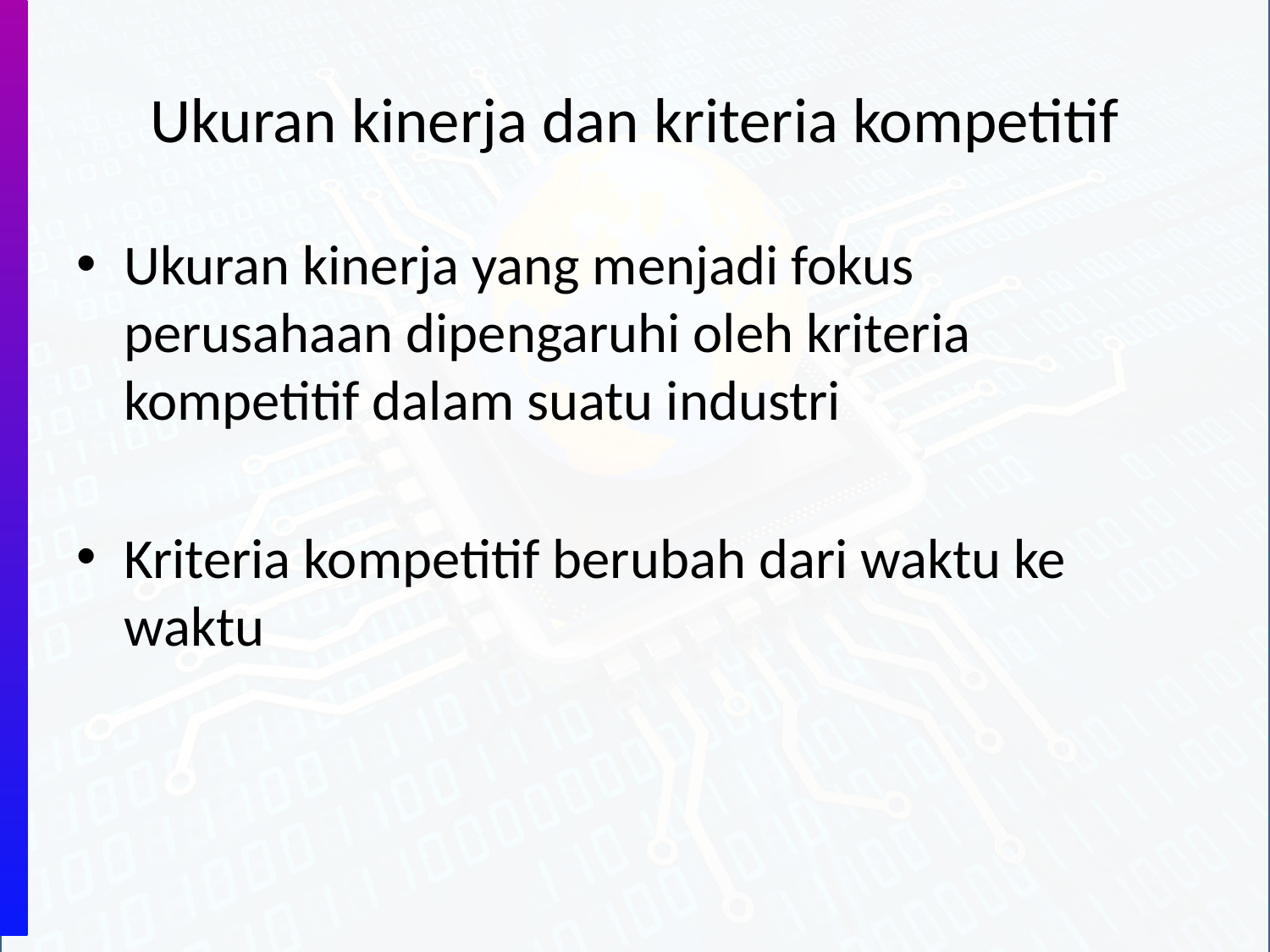

# Ukuran kinerja dan kriteria kompetitif
Ukuran kinerja yang menjadi fokus perusahaan dipengaruhi oleh kriteria kompetitif dalam suatu industri

Kriteria kompetitif berubah dari waktu ke waktu